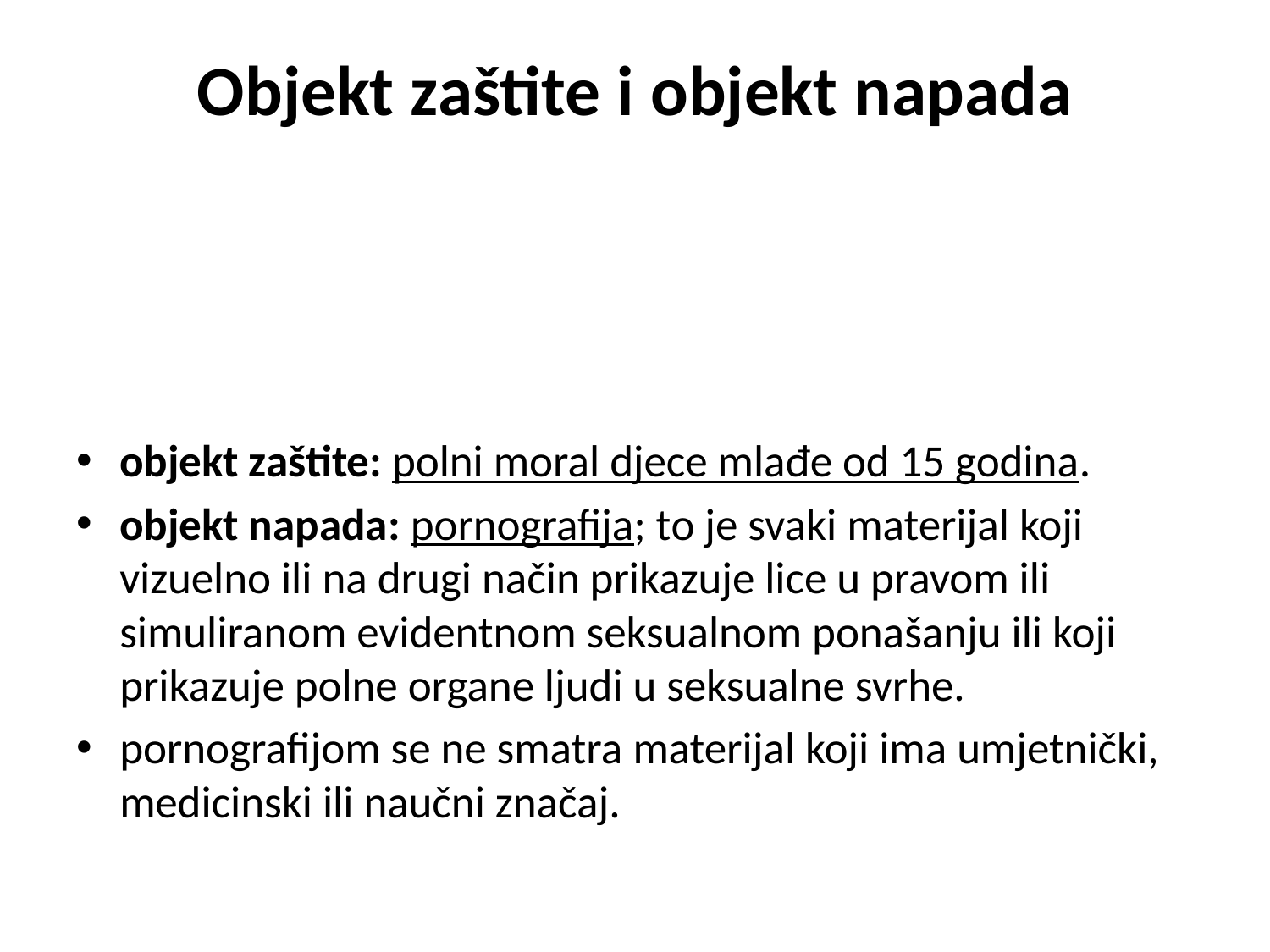

# Objekt zaštite i objekt napada
objekt zaštite: polni moral djece mlađe od 15 godina.
objekt napada: pornografija; to je svaki materijal koji vizuelno ili na drugi način prikazuje lice u pravom ili simuliranom evidentnom seksualnom ponašanju ili koji prikazuje polne organe ljudi u seksualne svrhe.
pornografijom se ne smatra materijal koji ima umjetnički, medicinski ili naučni značaj.